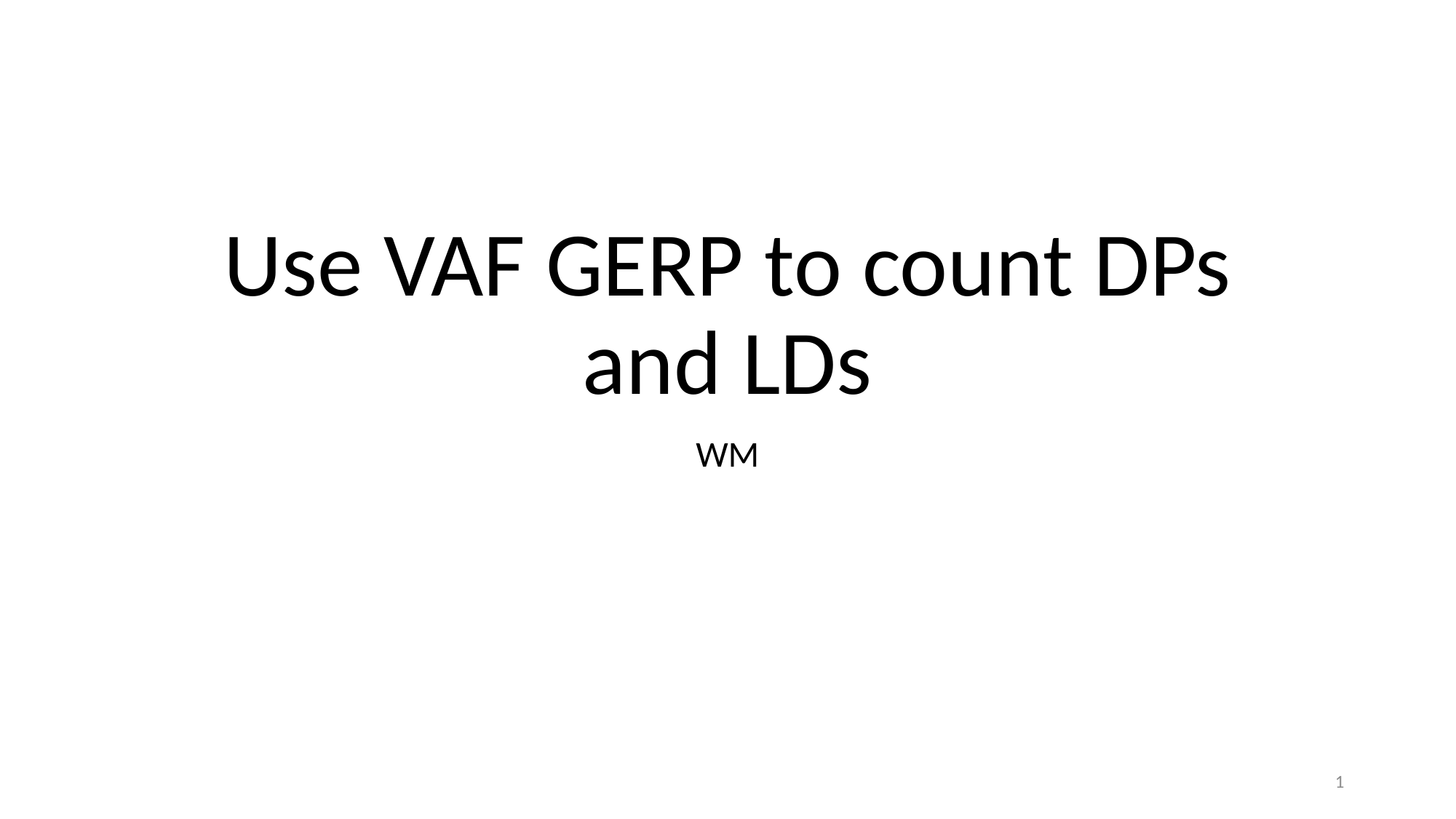

# Use VAF GERP to count DPs and LDs
WM
1